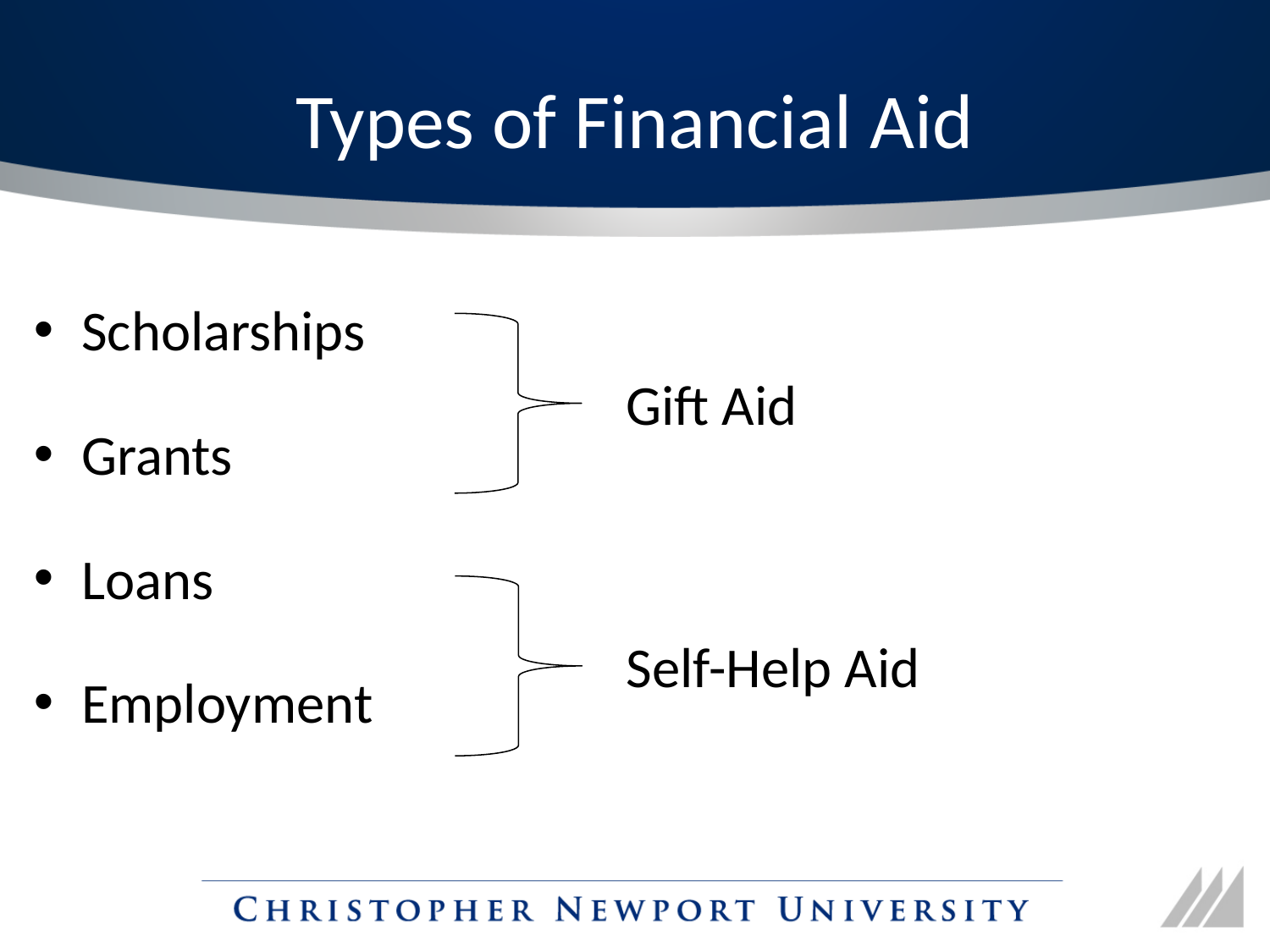

# Types of Financial Aid
Scholarships
Grants
Loans
Employment

Gift Aid

Self-Help Aid